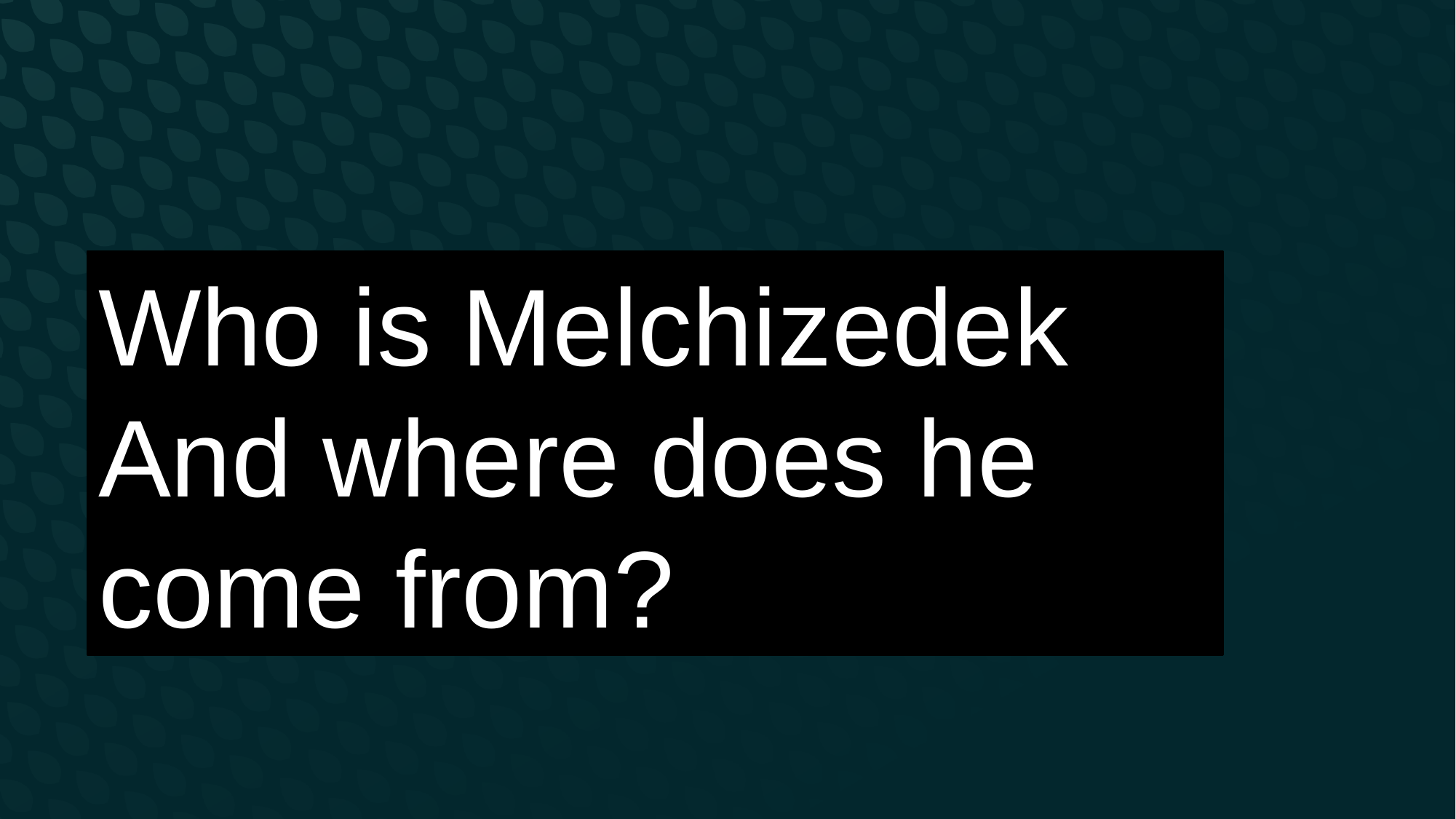

#
Who is Melchizedek
And where does he come from?

500 years